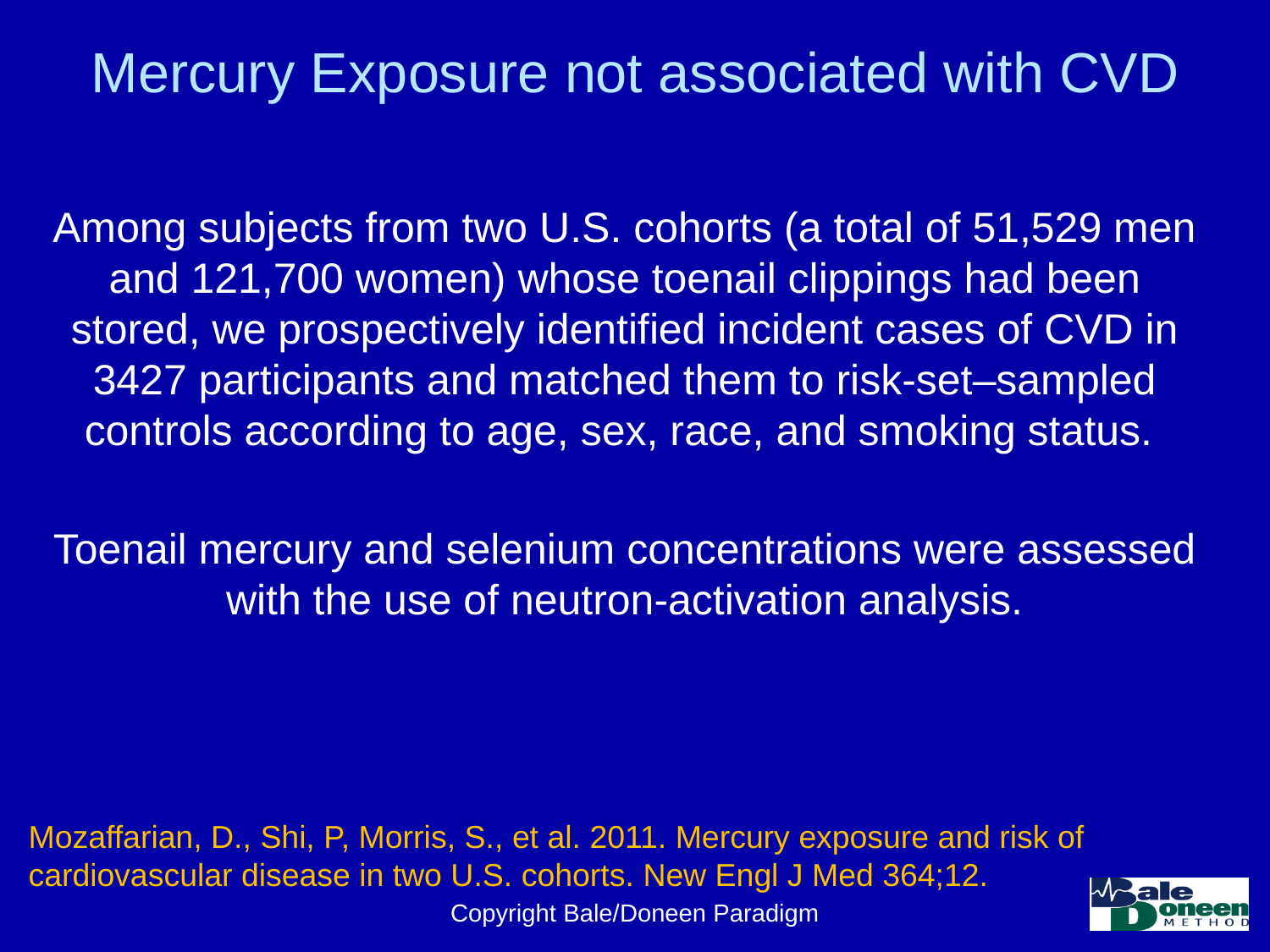

Mercury Exposure not associated with CVD
Among subjects from two U.S. cohorts (a total of 51,529 men and 121,700 women) whose toenail clippings had been stored, we prospectively identified incident cases of CVD in 3427 participants and matched them to risk-set–sampled controls according to age, sex, race, and smoking status.

Toenail mercury and selenium concentrations were assessed with the use of neutron-activation analysis.
Mozaffarian, D., Shi, P, Morris, S., et al. 2011. Mercury exposure and risk of cardiovascular disease in two U.S. cohorts. New Engl J Med 364;12.
Copyright Bale/Doneen Paradigm